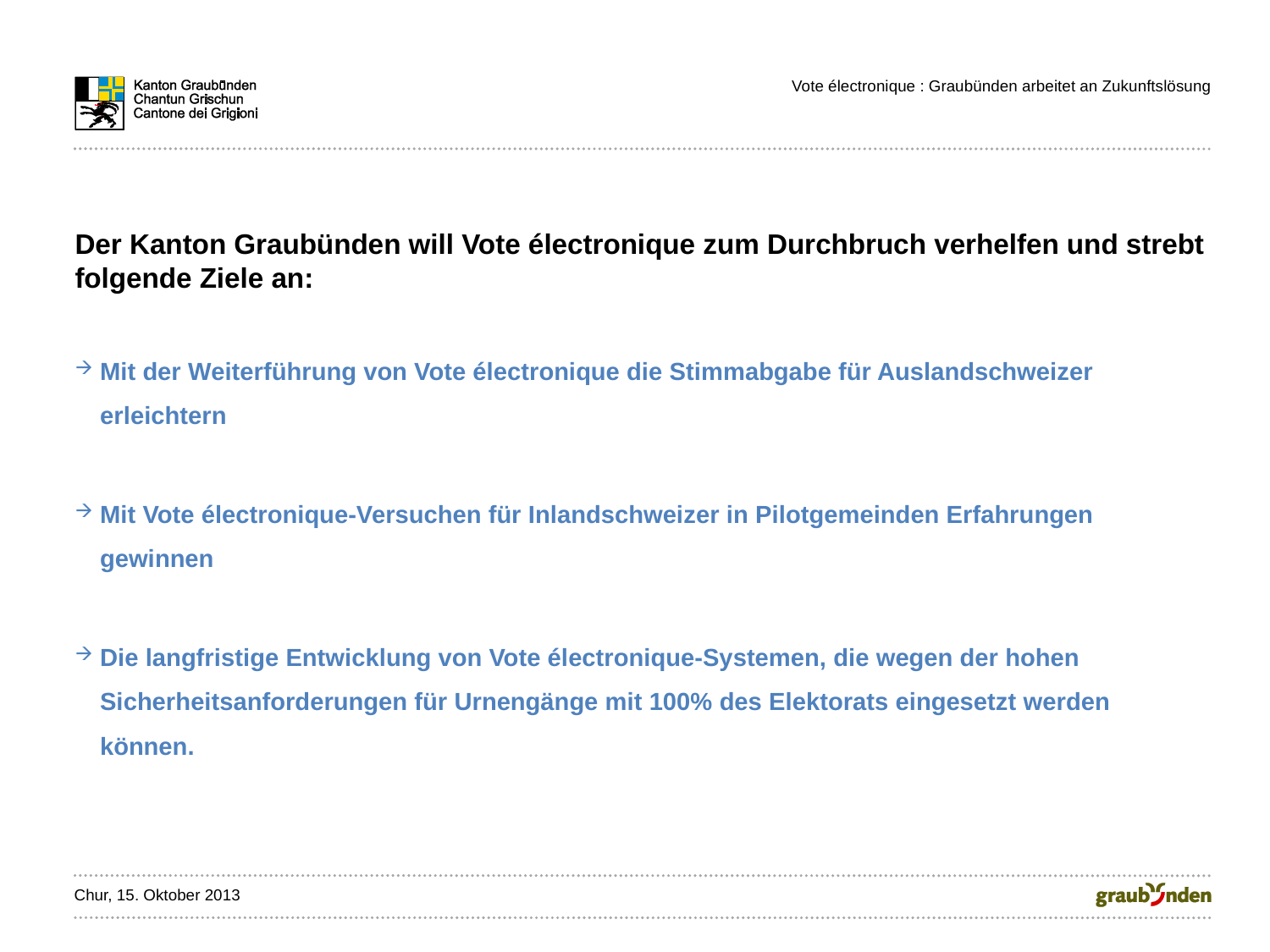

Vote électronique : Graubünden arbeitet an Zukunftslösung

Der Kanton Graubünden will Vote électronique zum Durchbruch verhelfen und strebt folgende Ziele an:

Mit der Weiterführung von Vote électronique die Stimmabgabe für Auslandschweizer erleichtern

Mit Vote électronique-Versuchen für Inlandschweizer in Pilotgemeinden Erfahrungen gewinnen

Die langfristige Entwicklung von Vote électronique-Systemen, die wegen der hohen Sicherheitsanforderungen für Urnengänge mit 100% des Elektorats eingesetzt werden können.